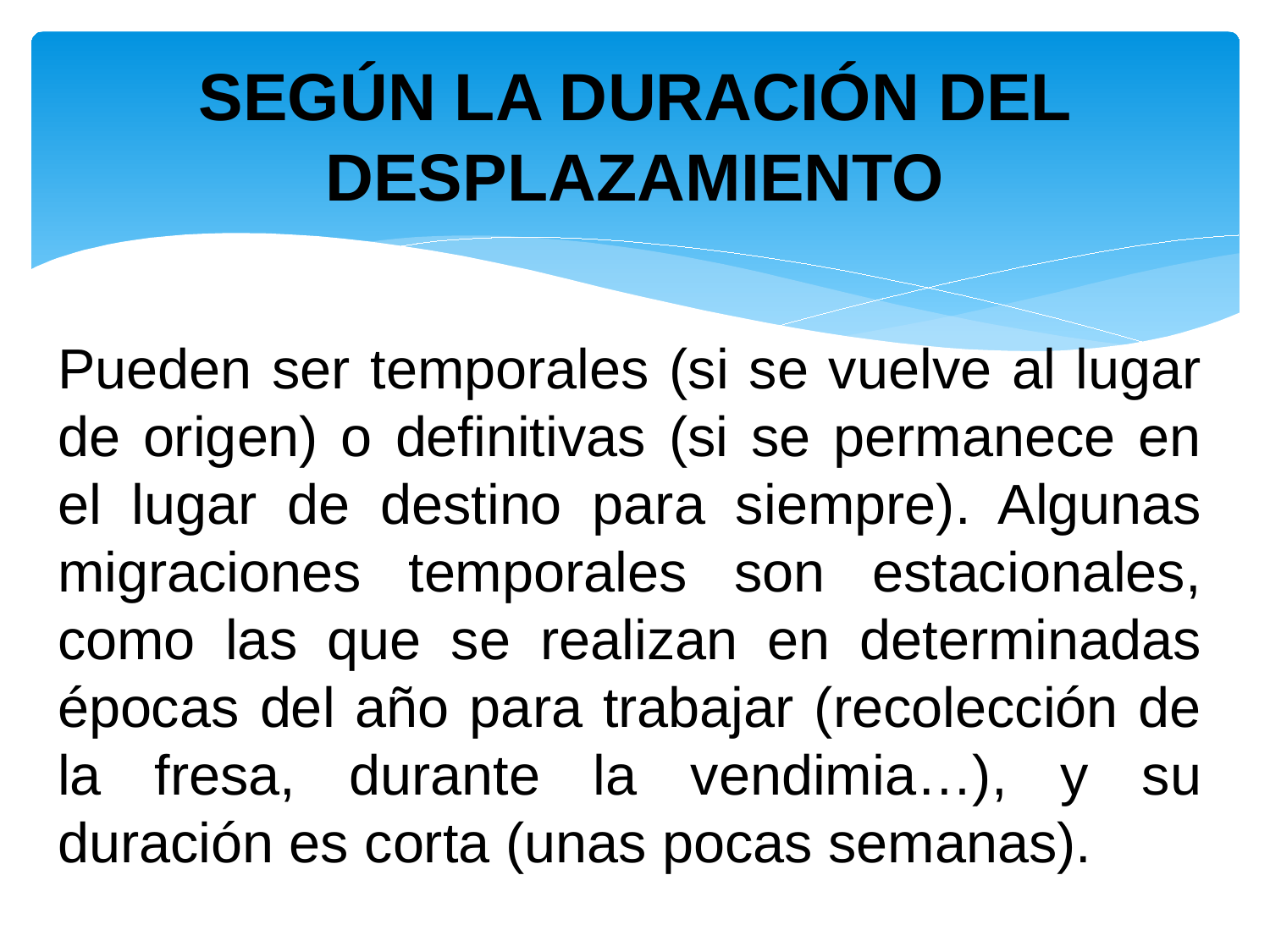

# SEGÚN LA DURACIÓN DEL DESPLAZAMIENTO
Pueden ser temporales (si se vuelve al lugar de origen) o definitivas (si se permanece en el lugar de destino para siempre). Algunas migraciones temporales son estacionales, como las que se realizan en determinadas épocas del año para trabajar (recolección de la fresa, durante la vendimia…), y su duración es corta (unas pocas semanas).